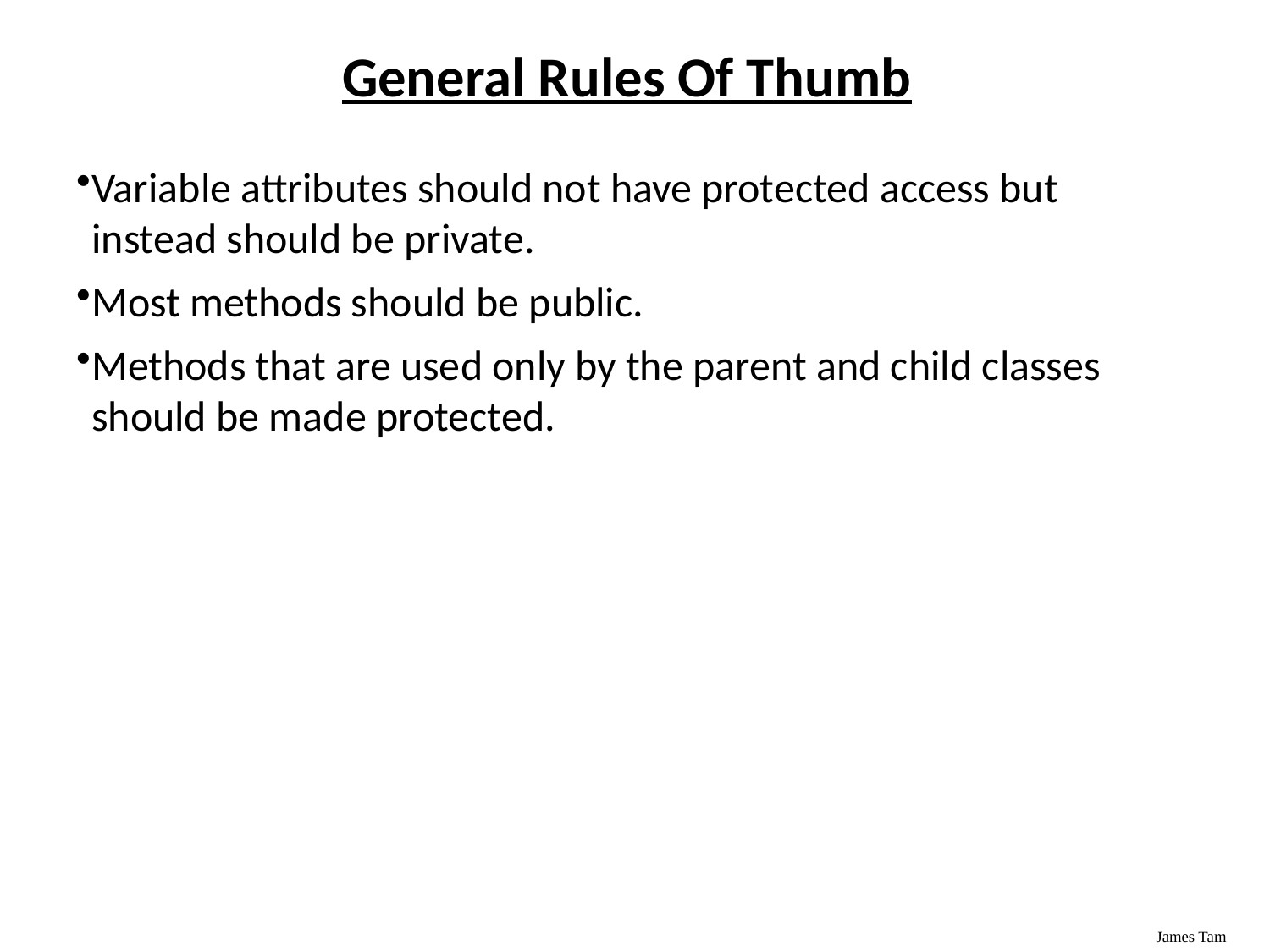

General Rules Of Thumb
Variable attributes should not have protected access but instead should be private.
Most methods should be public.
Methods that are used only by the parent and child classes should be made protected.